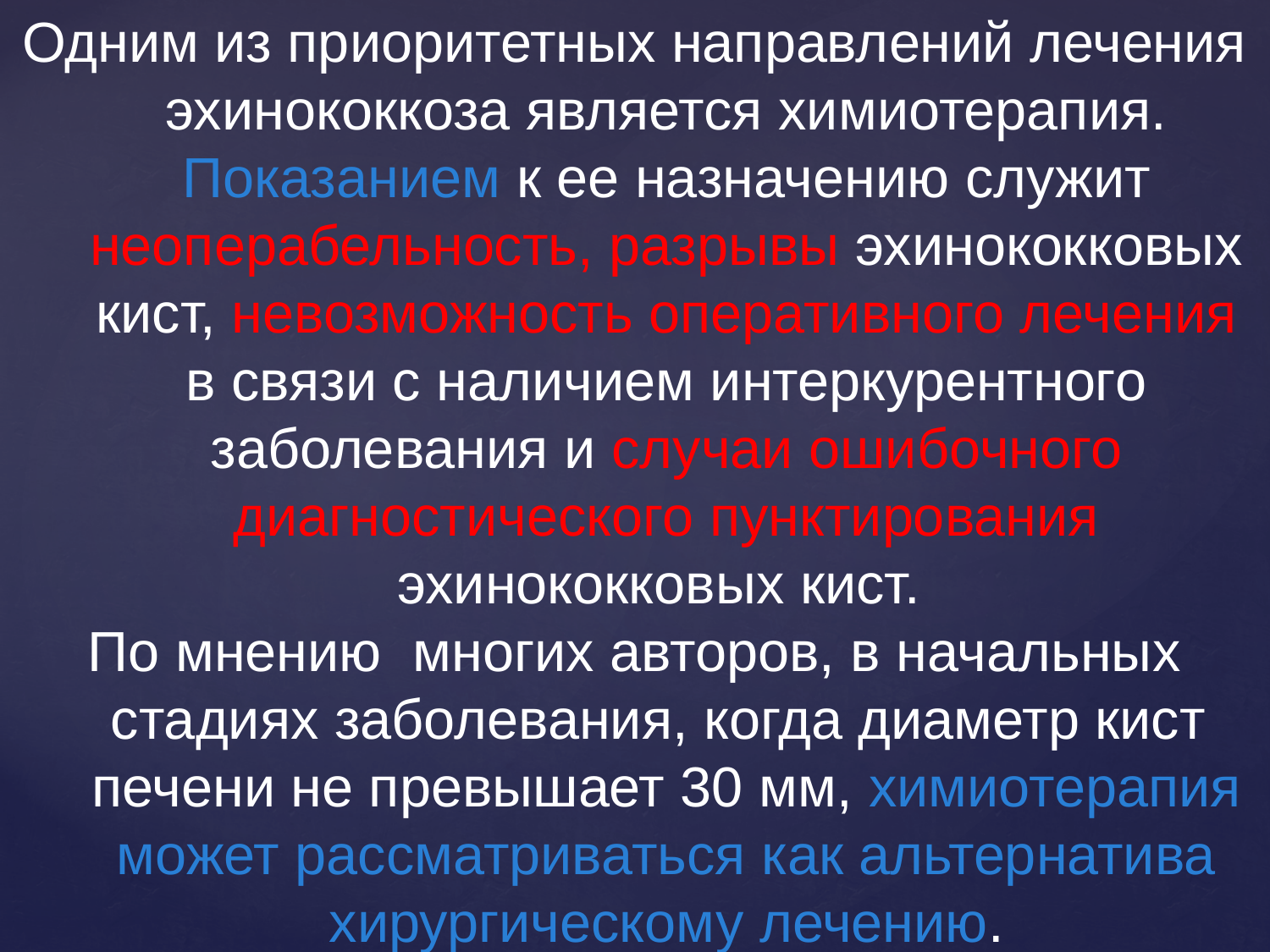

Одним из приоритетных направлений лечения эхинококкоза является химиотерапия. Показанием к ее назначению служит неоперабельность, разрывы эхинококковых кист, невозможность оперативного лечения в связи с наличием интеркурентного заболевания и случаи ошибочного диагностического пунктирования эхинококковых кист.
По мнению  многих авторов, в начальных стадиях заболевания, когда диаметр кист  печени не превышает 30 мм, химиотерапия может рассматриваться как альтернатива хирургическому лечению.